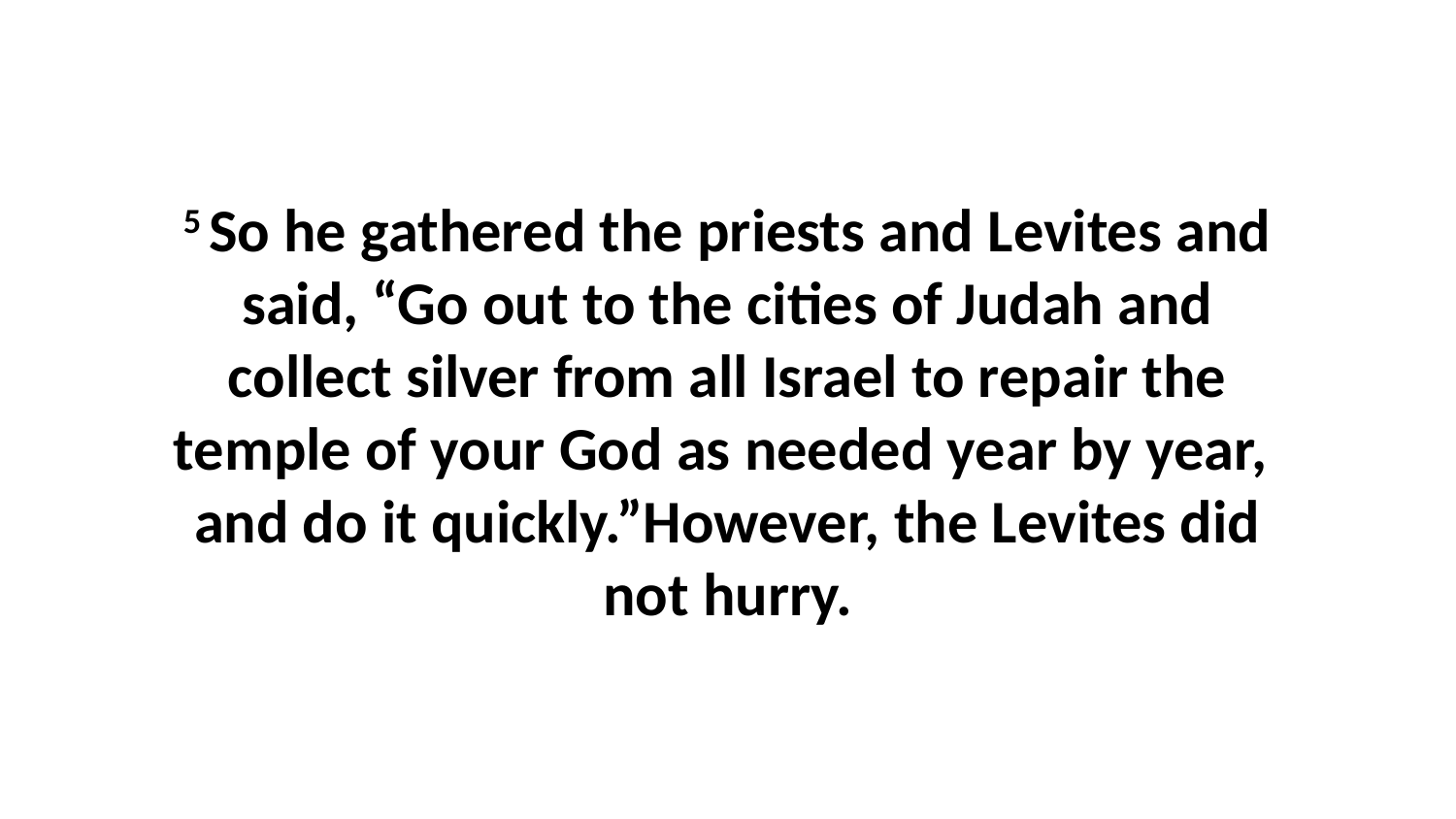

5 So he gathered the priests and Levites and said, “Go out to the cities of Judah and collect silver from all Israel to repair the temple of your God as needed year by year,  and do it quickly.”However, the Levites did not hurry.